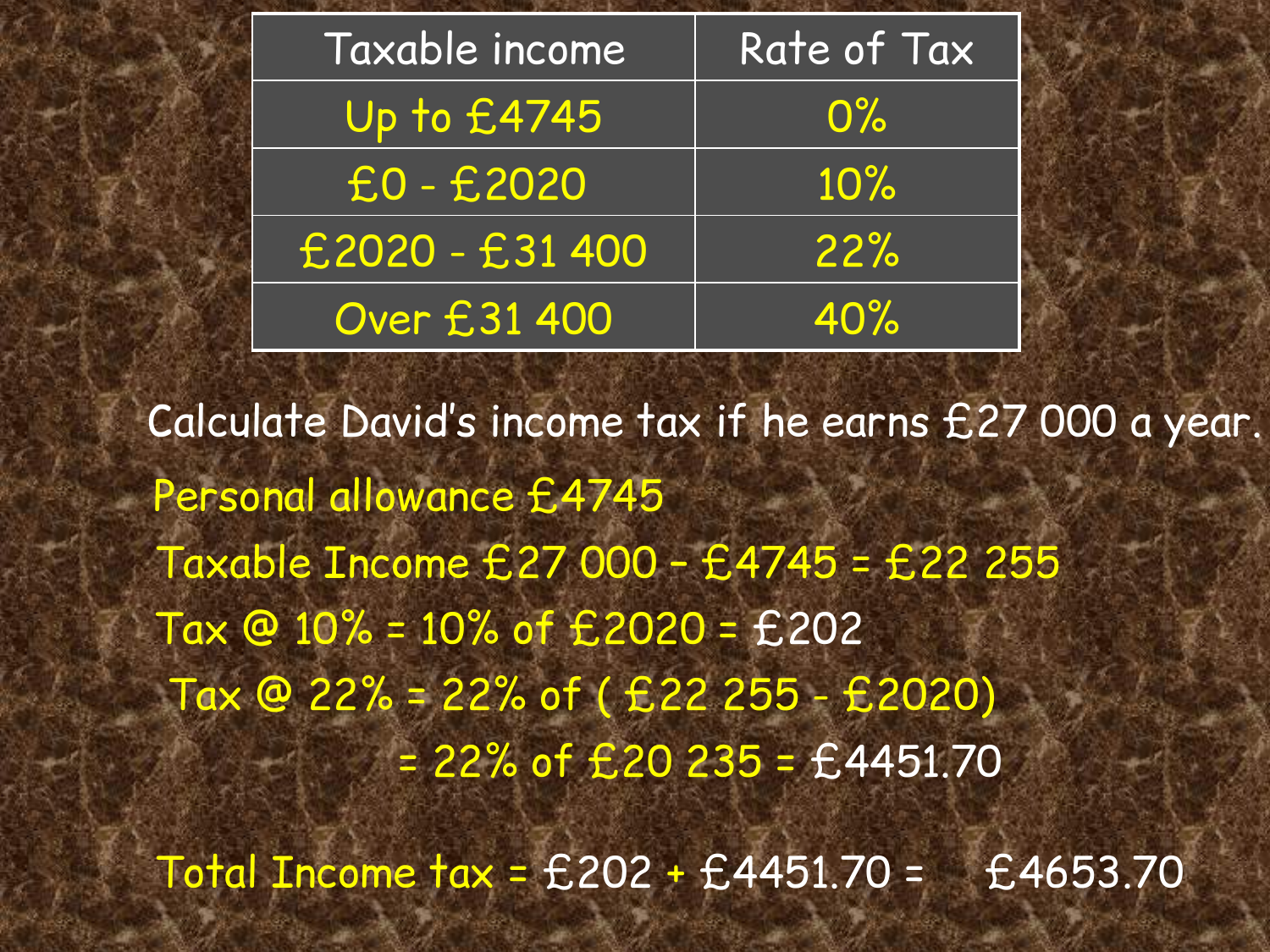

| Taxable income | Rate of Tax |
| --- | --- |
| Up to £4745 | 0% |
| £0 - £2020 | 10% |
| £2020 - £31 400 | 22% |
| Over £31 400 | 40% |
Income Tax
Calculate David’s income tax if he earns £27 000 a year.
Personal allowance £4745
Taxable Income £27 000 – £4745 = £22 255
Tax @ 10% = 10% of £2020 = £202
Tax @ 22% = 22% of ( £22 255 - £2020)
= 22% of £20 235 = £4451.70
Total Income tax = £202 + £4451.70 =
£4653.70